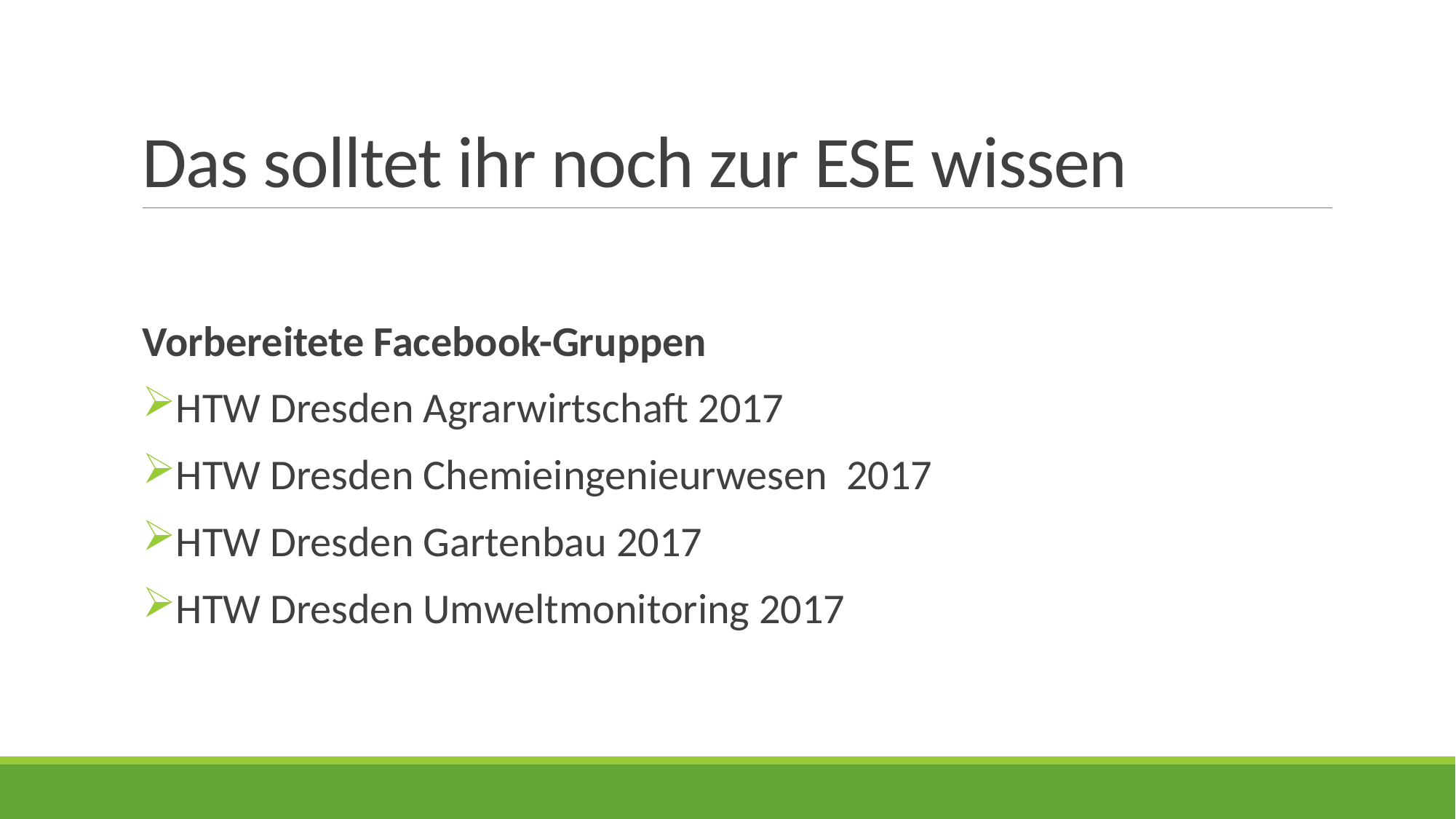

# Das solltet ihr noch zur ESE wissen

Vorbereitete Facebook-Gruppen
HTW Dresden Agrarwirtschaft 2017
HTW Dresden Chemieingenieurwesen  2017
HTW Dresden Gartenbau 2017
HTW Dresden Umweltmonitoring 2017